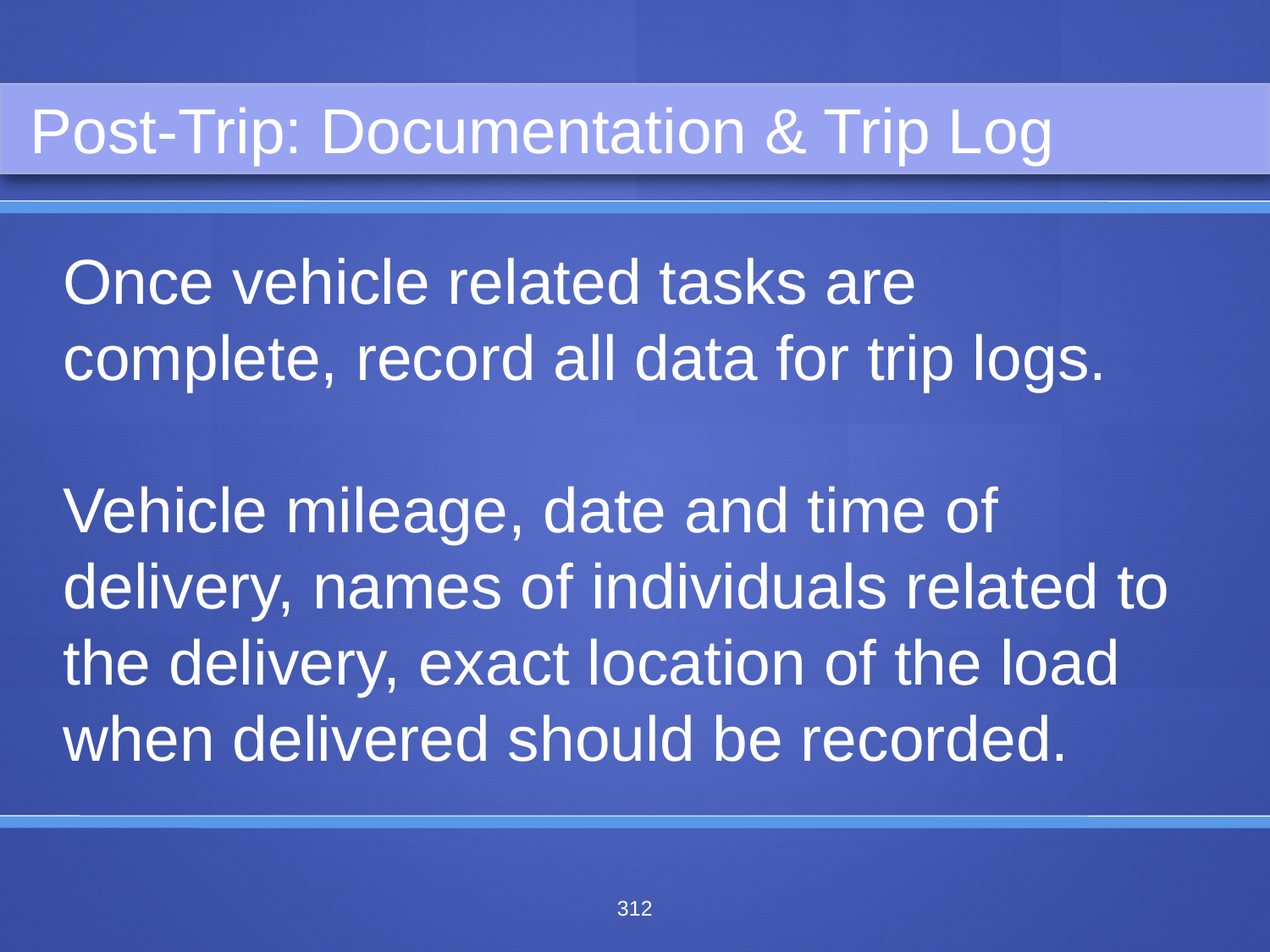

Post-Trip: Documentation & Trip Log
Once vehicle related tasks are complete, record all data for trip logs.

Vehicle mileage, date and time of delivery, names of individuals related to the delivery, exact location of the load when delivered should be recorded.

312